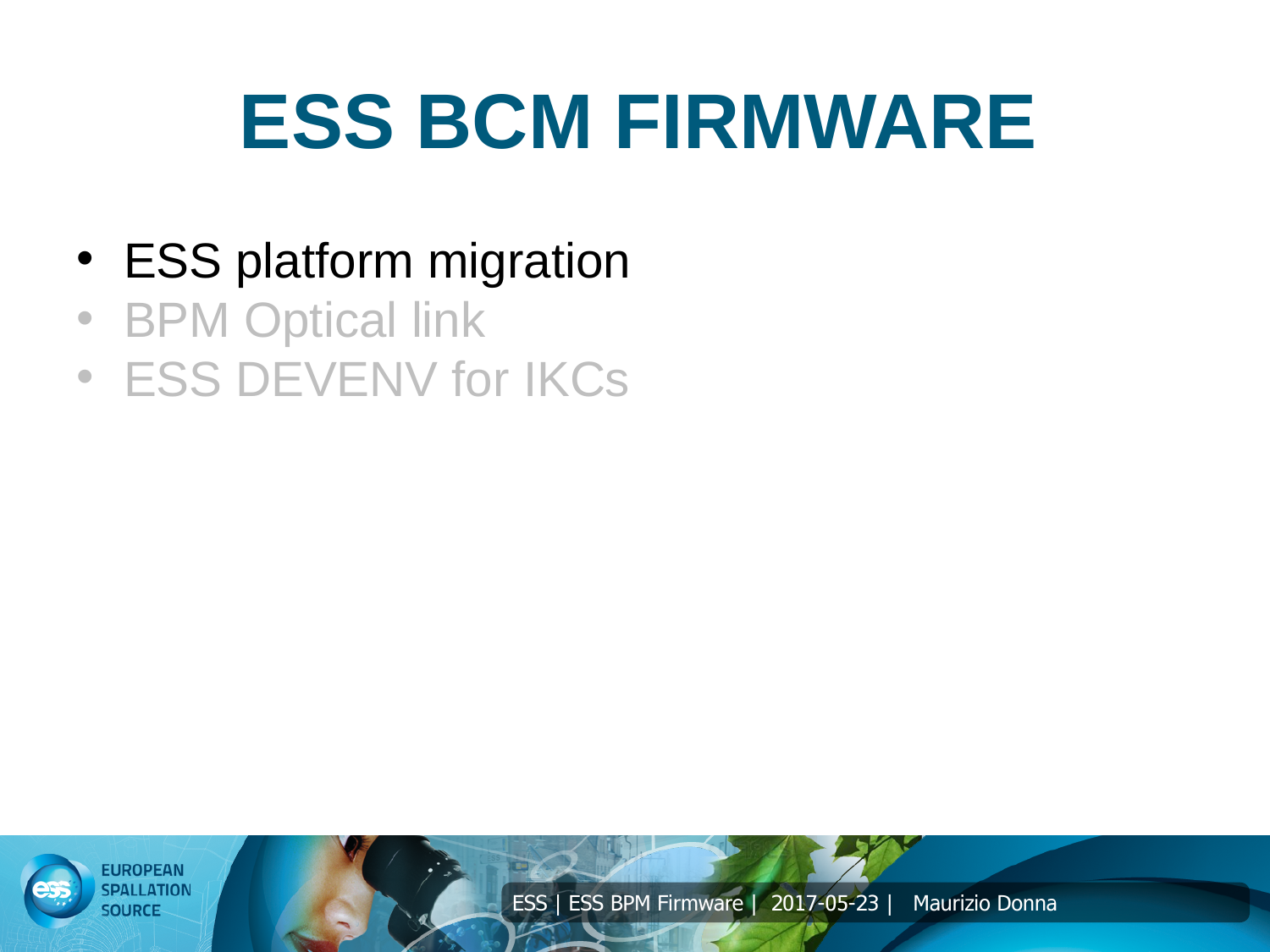

ESS BCM FIRMWARE
ESS platform migration
BPM Optical link
ESS DEVENV for IKCs